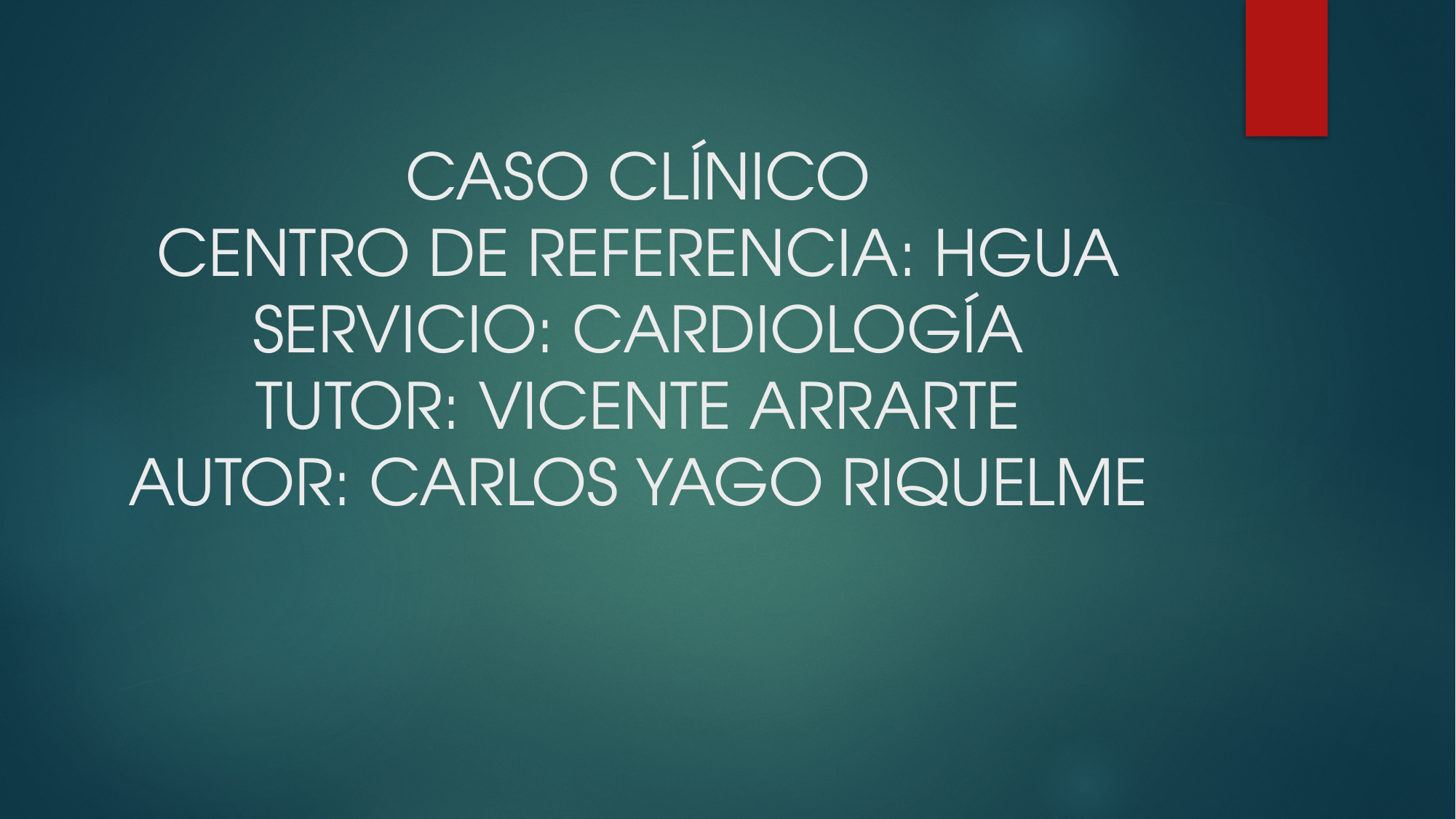

# CASO CLÍNICO CENTRO DE REFERENCIA: HGUA SERVICIO: CARDIOLOGÍA TUTOR: VICENTE ARRARTE AUTOR: CARLOS YAGO RIQUELME